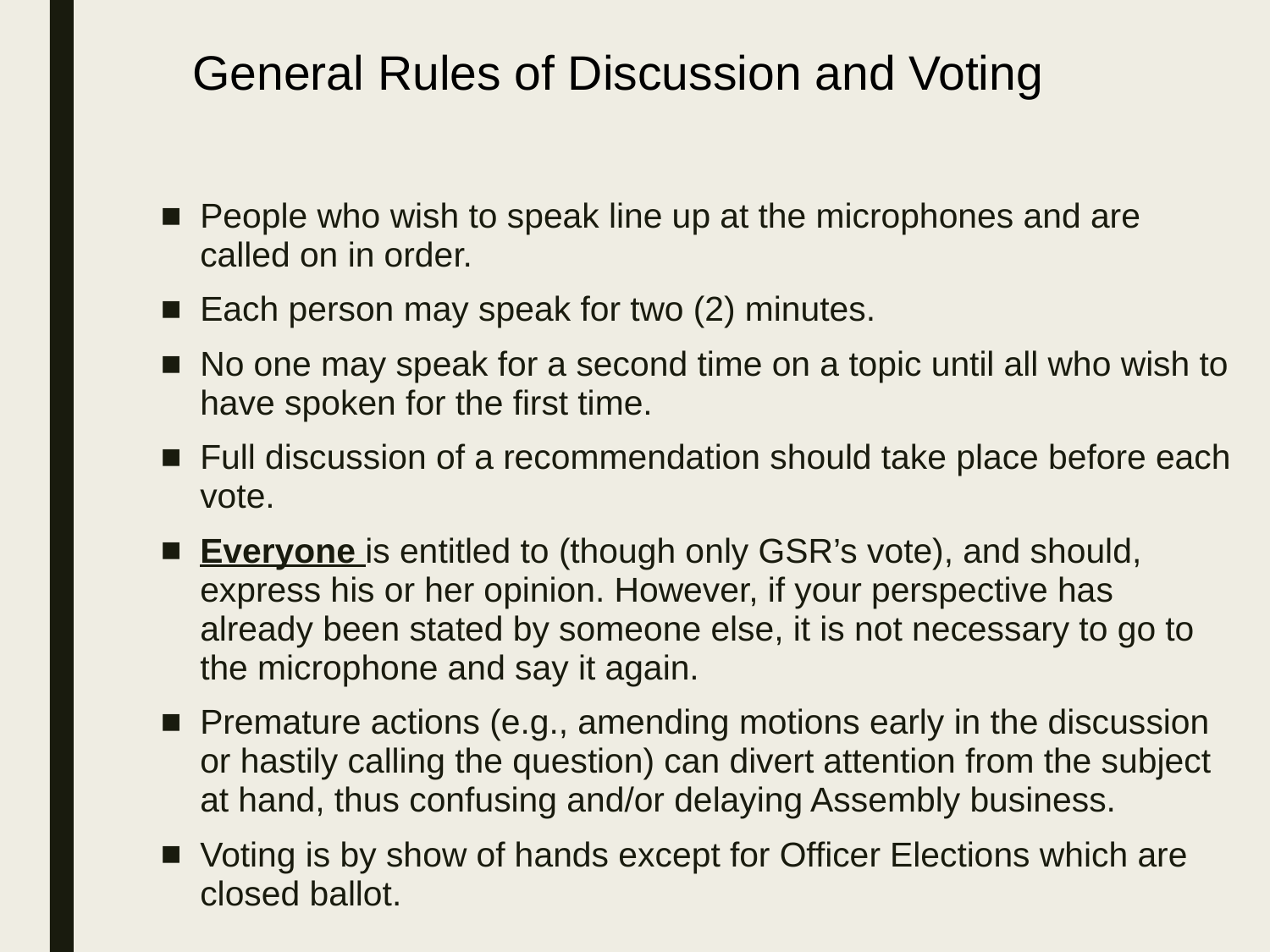

# General Rules of Discussion and Voting
People who wish to speak line up at the microphones and are called on in order.
Each person may speak for two (2) minutes.
No one may speak for a second time on a topic until all who wish to have spoken for the first time.
Full discussion of a recommendation should take place before each vote.
Everyone is entitled to (though only GSR’s vote), and should, express his or her opinion. However, if your perspective has already been stated by someone else, it is not necessary to go to the microphone and say it again.
Premature actions (e.g., amending motions early in the discussion or hastily calling the question) can divert attention from the subject at hand, thus confusing and/or delaying Assembly business.
Voting is by show of hands except for Officer Elections which are closed ballot.